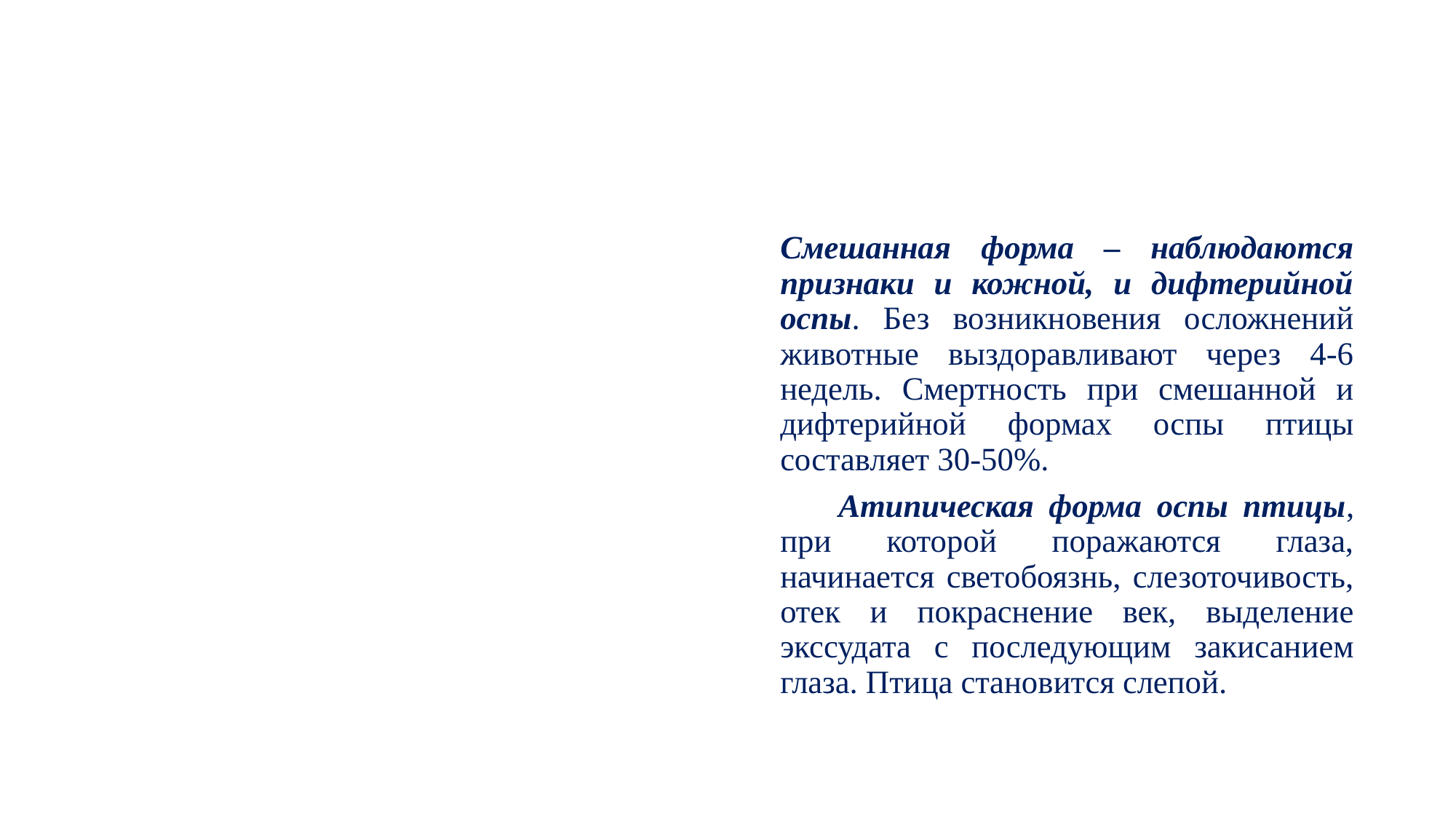

#
Смешанная форма – наблюдаются признаки и кожной, и дифтерийной оспы. Без возникновения осложнений животные выздоравливают через 4-6 недель. Смертность при смешанной и дифтерийной формах оспы птицы составляет 30-50%.
Атипическая форма оспы птицы, при которой поражаются глаза, начинается светобоязнь, слезоточивость, отек и покраснение век, выделение экссудата с последующим закисанием глаза. Птица становится слепой.